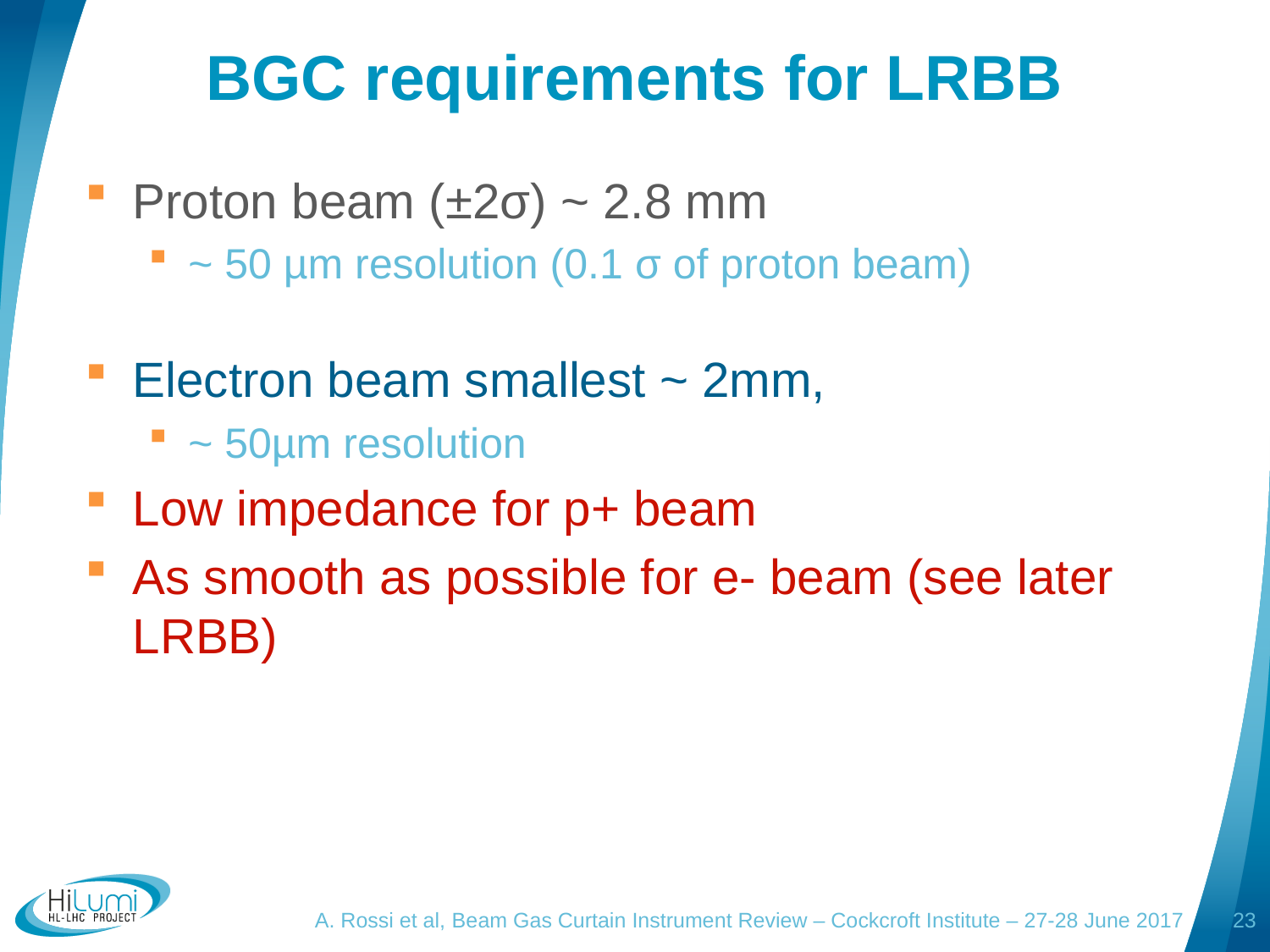

# BGC requirements for LRBB
Proton beam (±2σ) ~ 2.8 mm
~ 50 µm resolution (0.1 σ of proton beam)
Electron beam smallest ~ 2mm,
~ 50µm resolution
Low impedance for p+ beam
As smooth as possible for e- beam (see later LRBB)

A. Rossi et al, Beam Gas Curtain Instrument Review – Cockcroft Institute – 27-28 June 2017
23